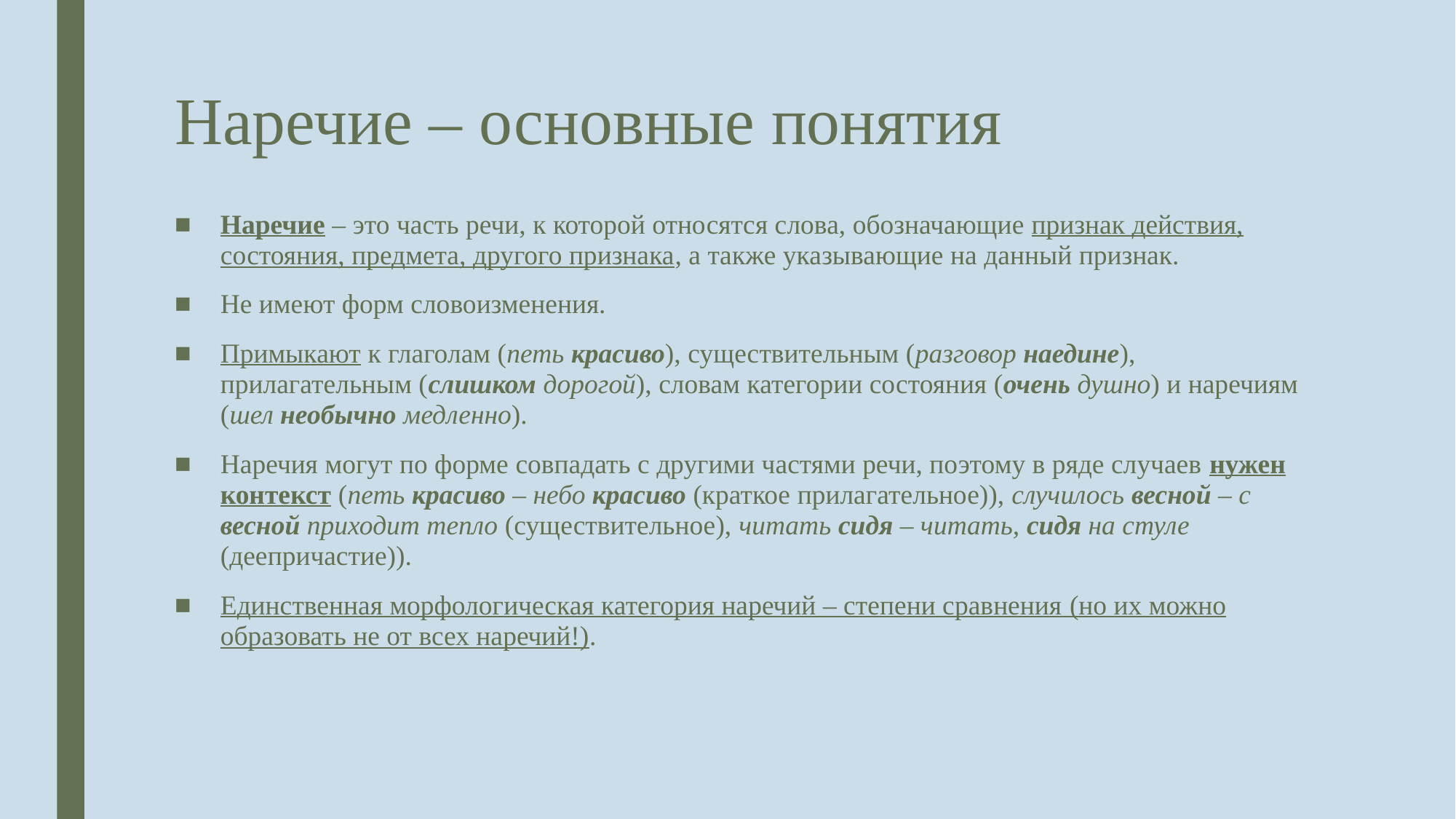

# Наречие – основные понятия
Наречие – это часть речи, к которой относятся слова, обозначающие признак действия, состояния, предмета, другого признака, а также указывающие на данный признак.
Не имеют форм словоизменения.
Примыкают к глаголам (петь красиво), существительным (разговор наедине), прилагательным (слишком дорогой), словам категории состояния (очень душно) и наречиям (шел необычно медленно).
Наречия могут по форме совпадать с другими частями речи, поэтому в ряде случаев нужен контекст (петь красиво – небо красиво (краткое прилагательное)), случилось весной – с весной приходит тепло (существительное), читать сидя – читать, сидя на стуле (деепричастие)).
Единственная морфологическая категория наречий – степени сравнения (но их можно образовать не от всех наречий!).